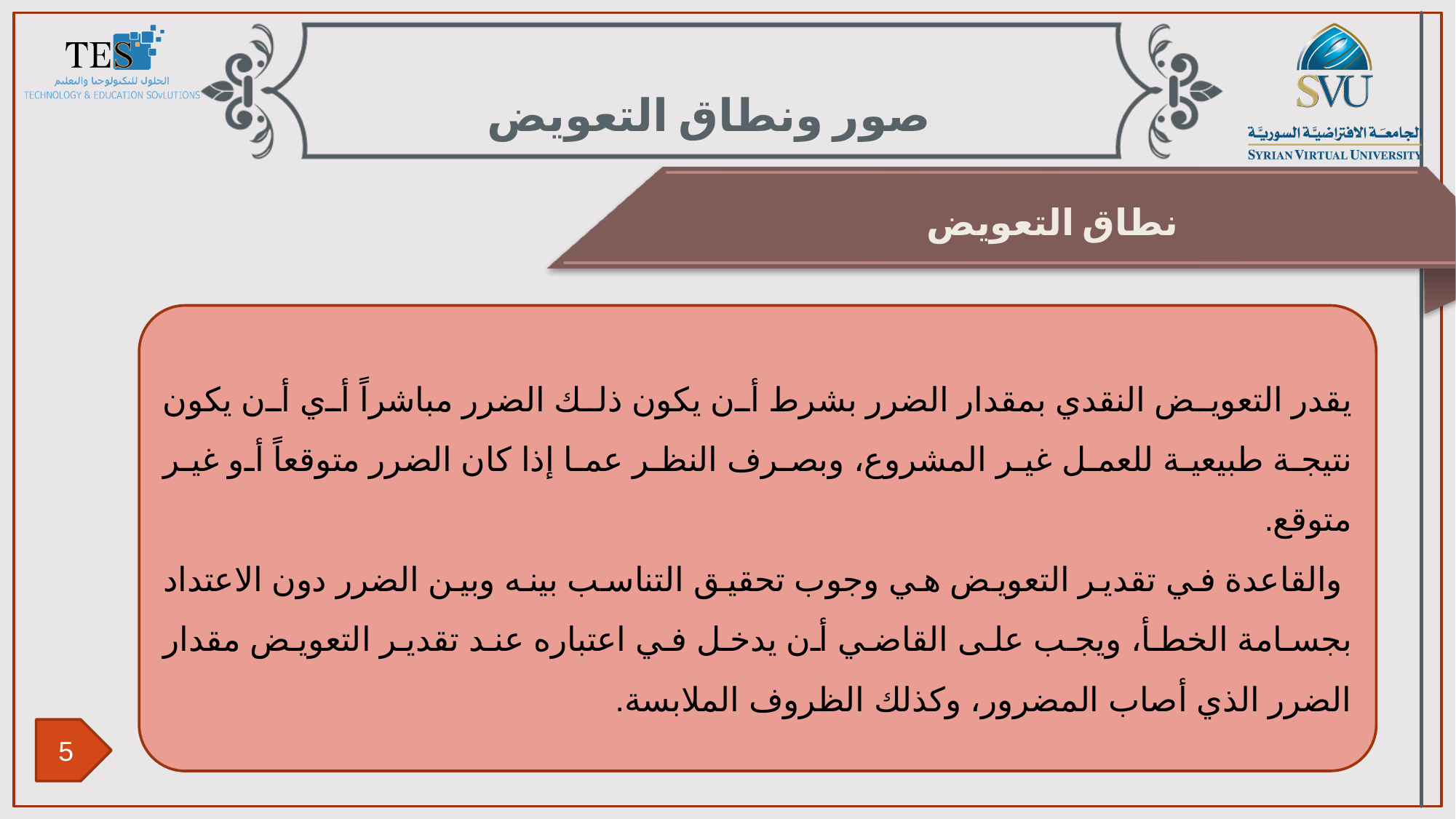

صور ونطاق التعويض

نطاق التعويض
يقدر التعويض النقدي بمقدار الضرر بشرط أن يكون ذلك الضرر مباشراً أي أن يكون نتيجة طبيعية للعمل غير المشروع، وبصرف النظر عما إذا كان الضرر متوقعاً أو غير متوقع.
 والقاعدة في تقدير التعويض هي وجوب تحقيق التناسب بينه وبين الضرر دون الاعتداد بجسامة الخطأ، ويجب على القاضي أن يدخل في اعتباره عند تقدير التعويض مقدار الضرر الذي أصاب المضرور، وكذلك الظروف الملابسة.